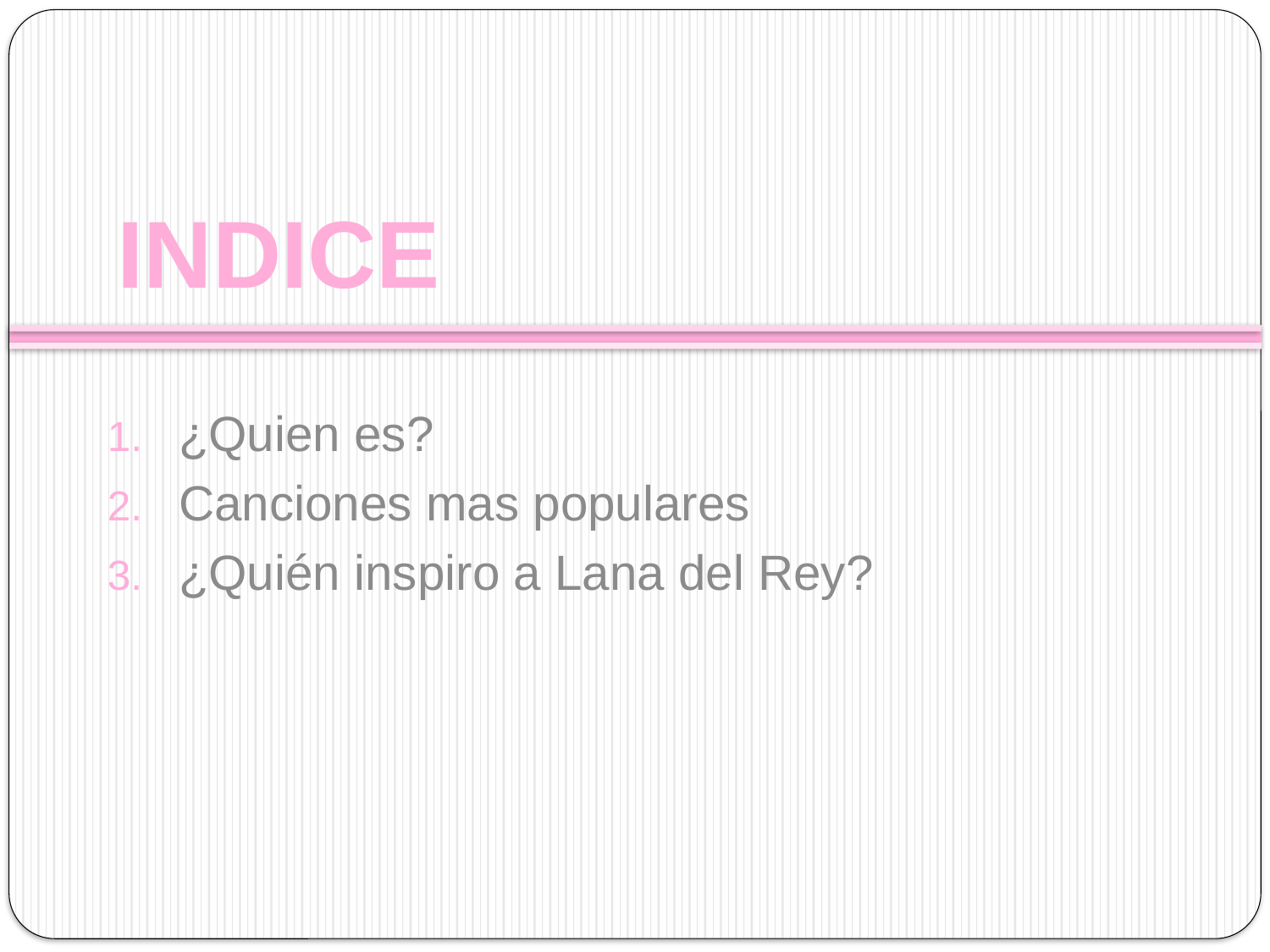

# INDICE
¿Quien es?
Canciones mas populares
¿Quién inspiro a Lana del Rey?